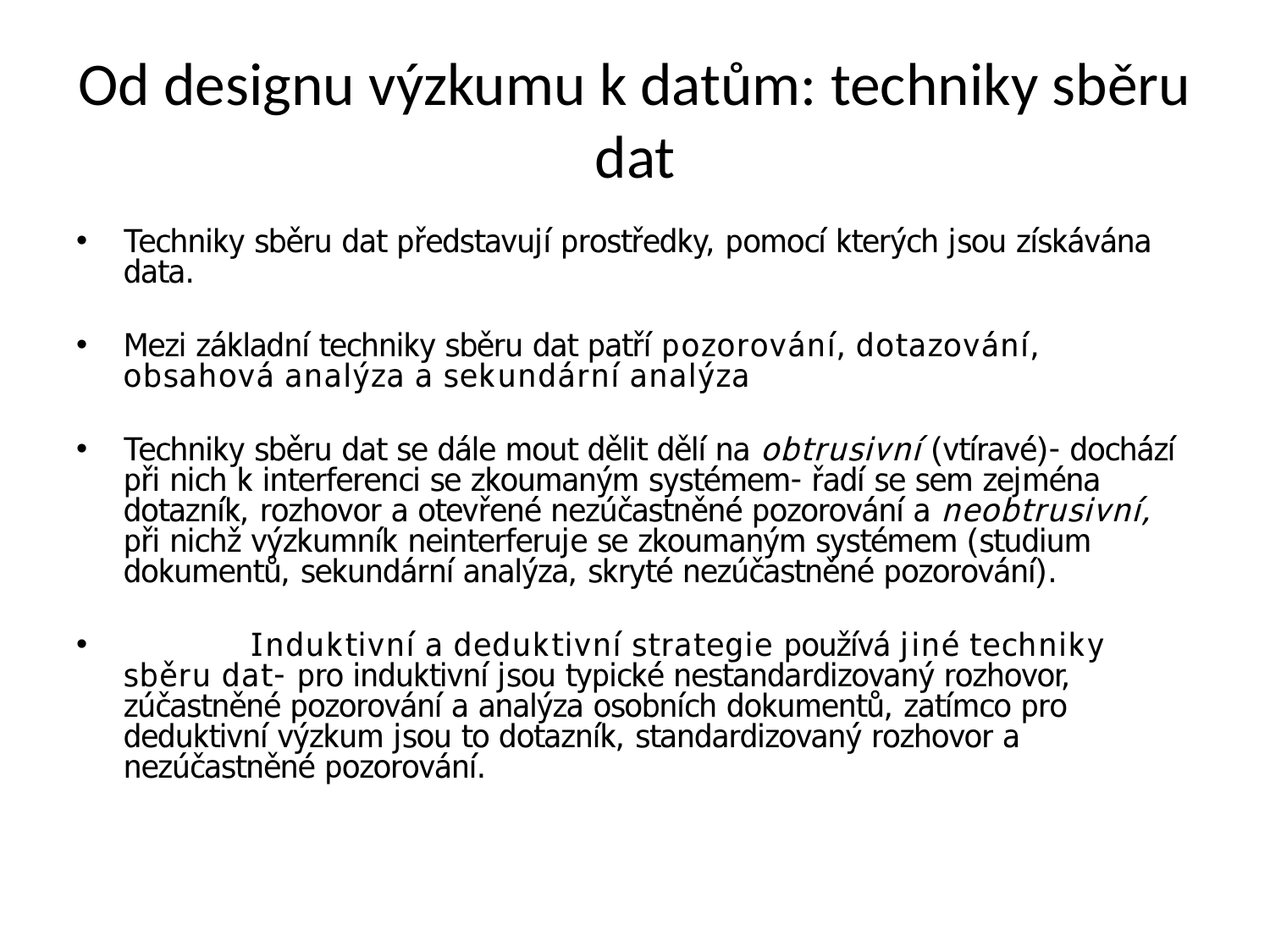

Od designu výzkumu k datům: techniky sběru dat
Techniky sběru dat představují prostředky, pomocí kterých jsou získávána data.

Mezi základní techniky sběru dat patří pozorování, dotazování, obsahová analýza a sekundární analýza

Techniky sběru dat se dále mout dělit dělí na obtrusivní (vtíravé)- dochází při nich k interferenci se zkoumaným systémem- řadí se sem zejména dotazník, rozhovor a otevřené nezúčastněné pozorování a neobtrusivní, při nichž výzkumník neinterferuje se zkoumaným systémem (studium dokumentů, sekundární analýza, skryté nezúčastněné pozorování).

	Induktivní a deduktivní strategie používá jiné techniky sběru dat- pro induktivní jsou typické nestandardizovaný rozhovor, zúčastněné pozorování a analýza osobních dokumentů, zatímco pro deduktivní výzkum jsou to dotazník, standardizovaný rozhovor a nezúčastněné pozorování.